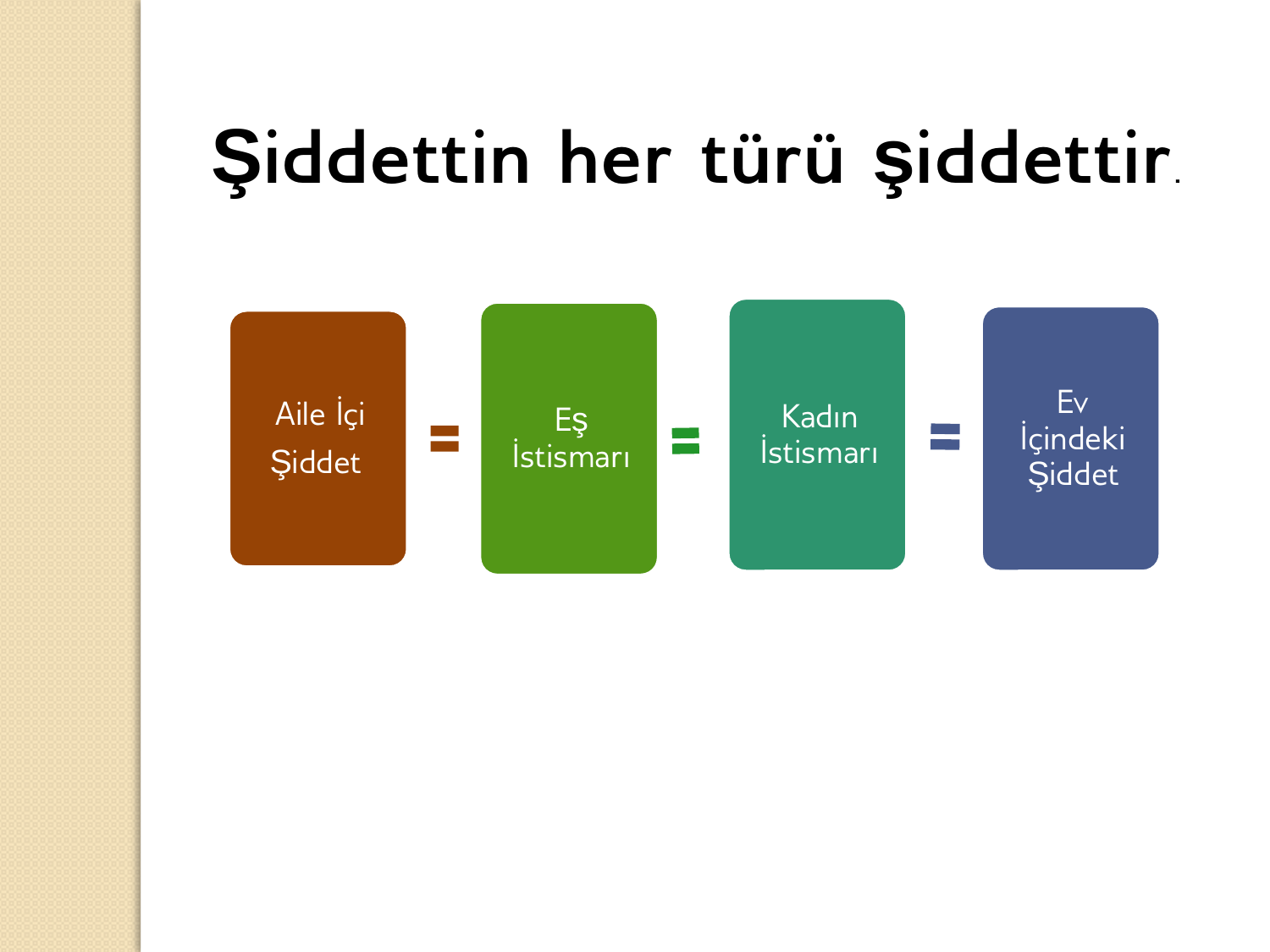

Şiddettin her türü şiddettir.
Aile İçi
Şiddet

Eş İstismarı

Kadın İstismarı

Ev İçindeki Şiddet